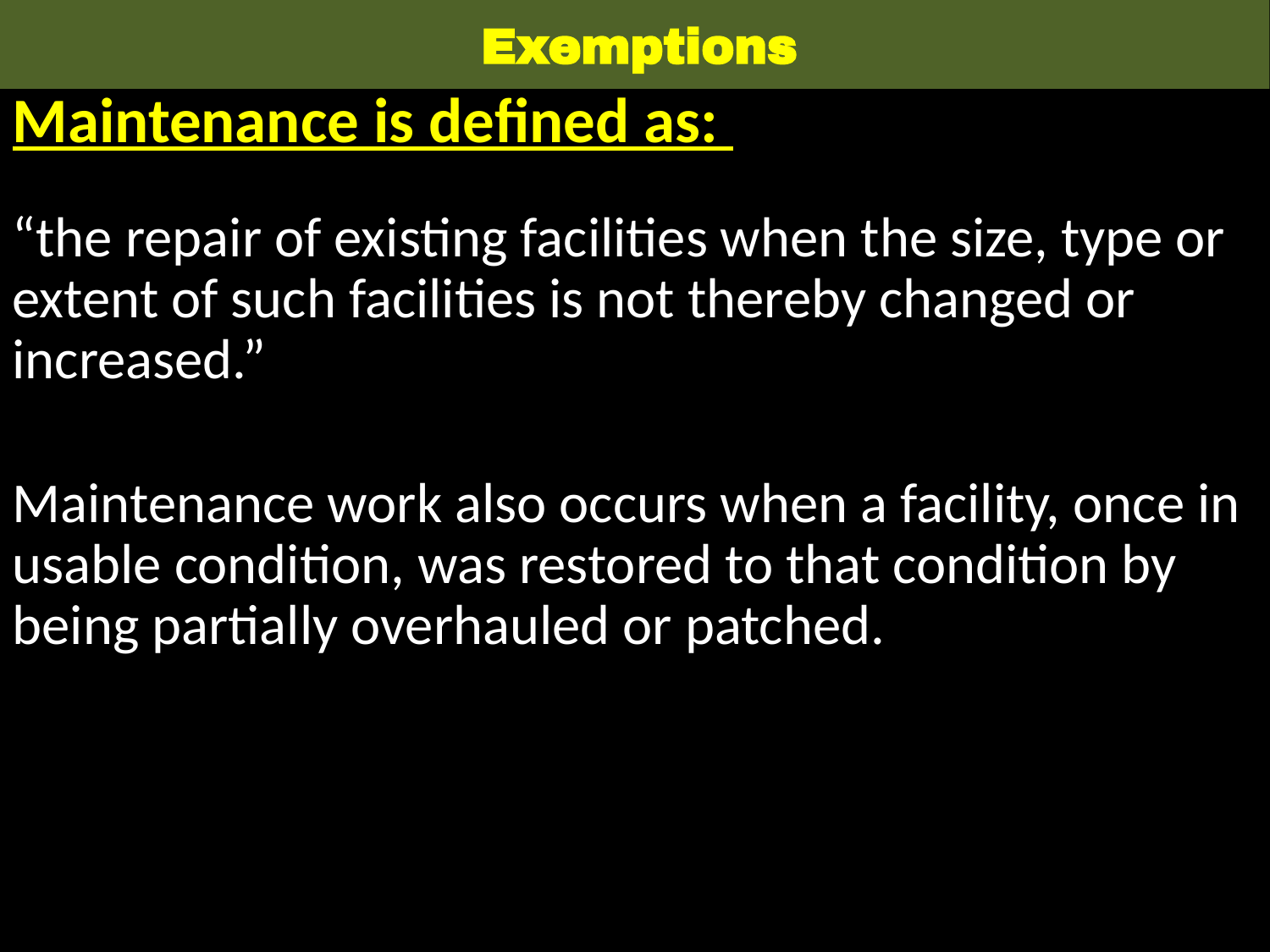

Exemptions
Maintenance is defined as:

“the repair of existing facilities when the size, type or extent of such facilities is not thereby changed or increased.”

Maintenance work also occurs when a facility, once in usable condition, was restored to that condition by being partially overhauled or patched.